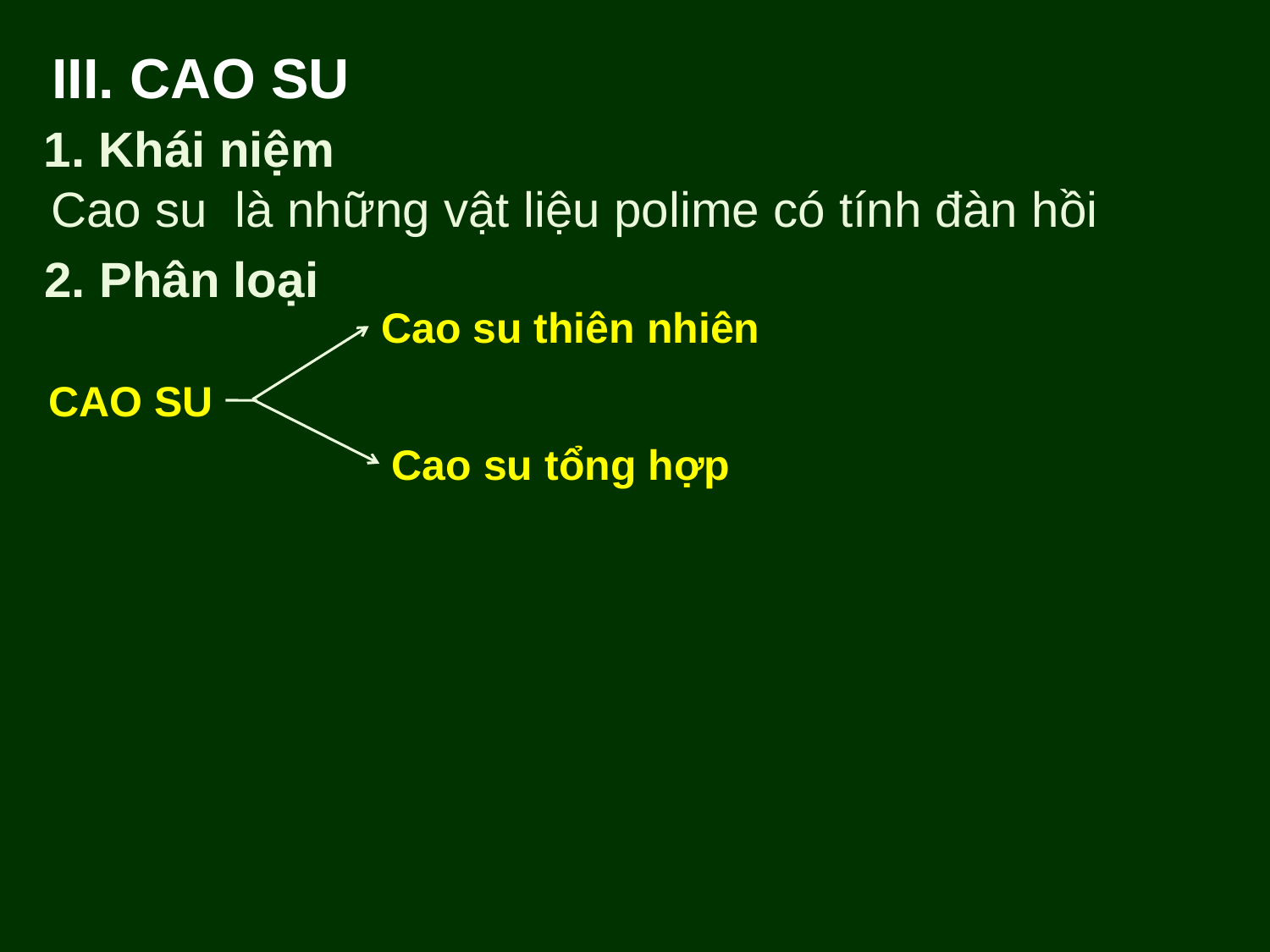

III. CAO SU
1. Khái niệm
Cao su  là những vật liệu polime có tính đàn hồi
2. Phân loại
Cao su thiên nhiên
CAO SU
Cao su tổng hợp